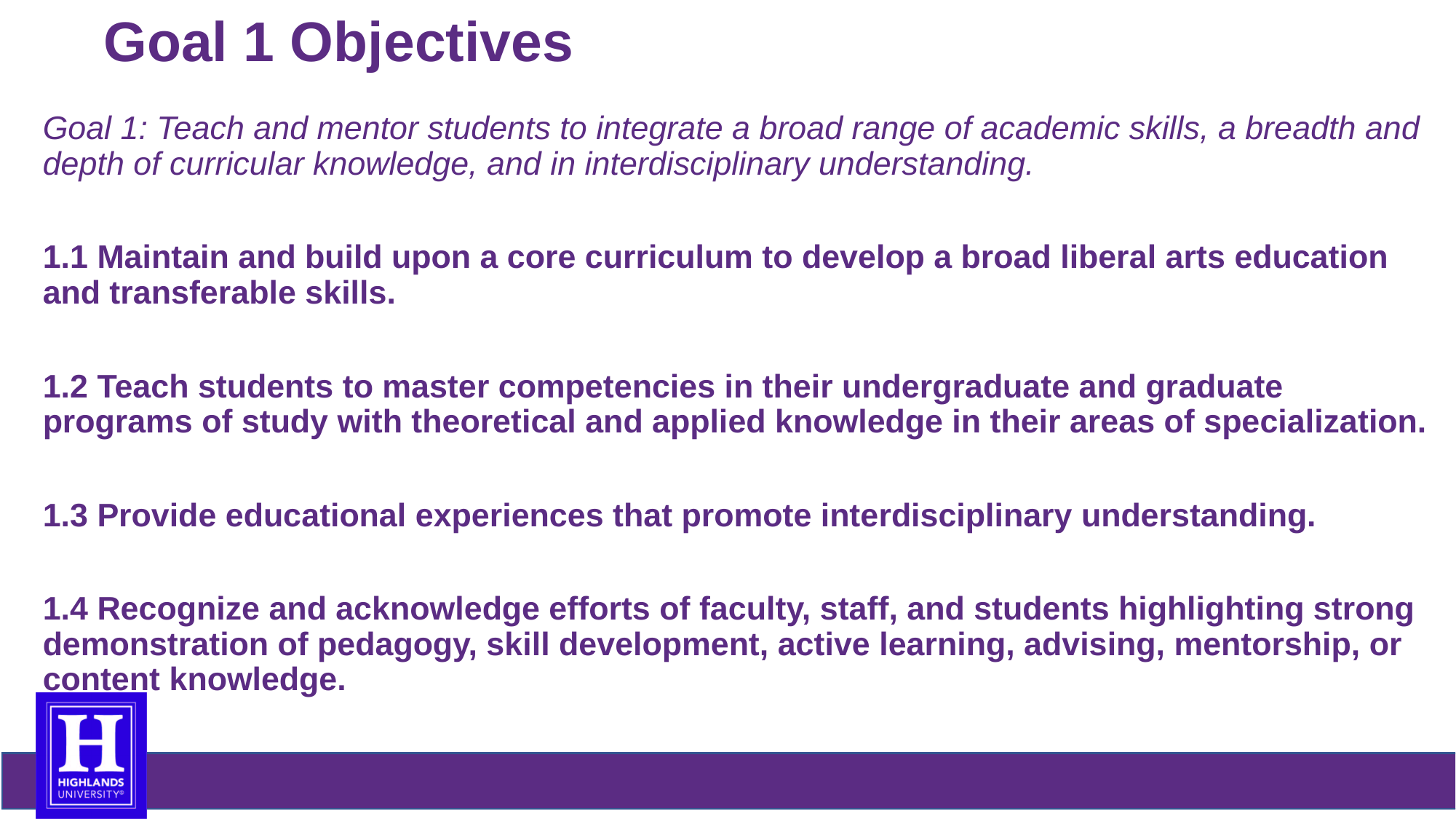

# Goal 1 Objectives
Goal 1: Teach and mentor students to integrate a broad range of academic skills, a breadth and depth of curricular knowledge, and in interdisciplinary understanding.

1.1 Maintain and build upon a core curriculum to develop a broad liberal arts education and transferable skills.

1.2 Teach students to master competencies in their undergraduate and graduate programs of study with theoretical and applied knowledge in their areas of specialization.

1.3 Provide educational experiences that promote interdisciplinary understanding.

1.4 Recognize and acknowledge efforts of faculty, staff, and students highlighting strong demonstration of pedagogy, skill development, active learning, advising, mentorship, or content knowledge.